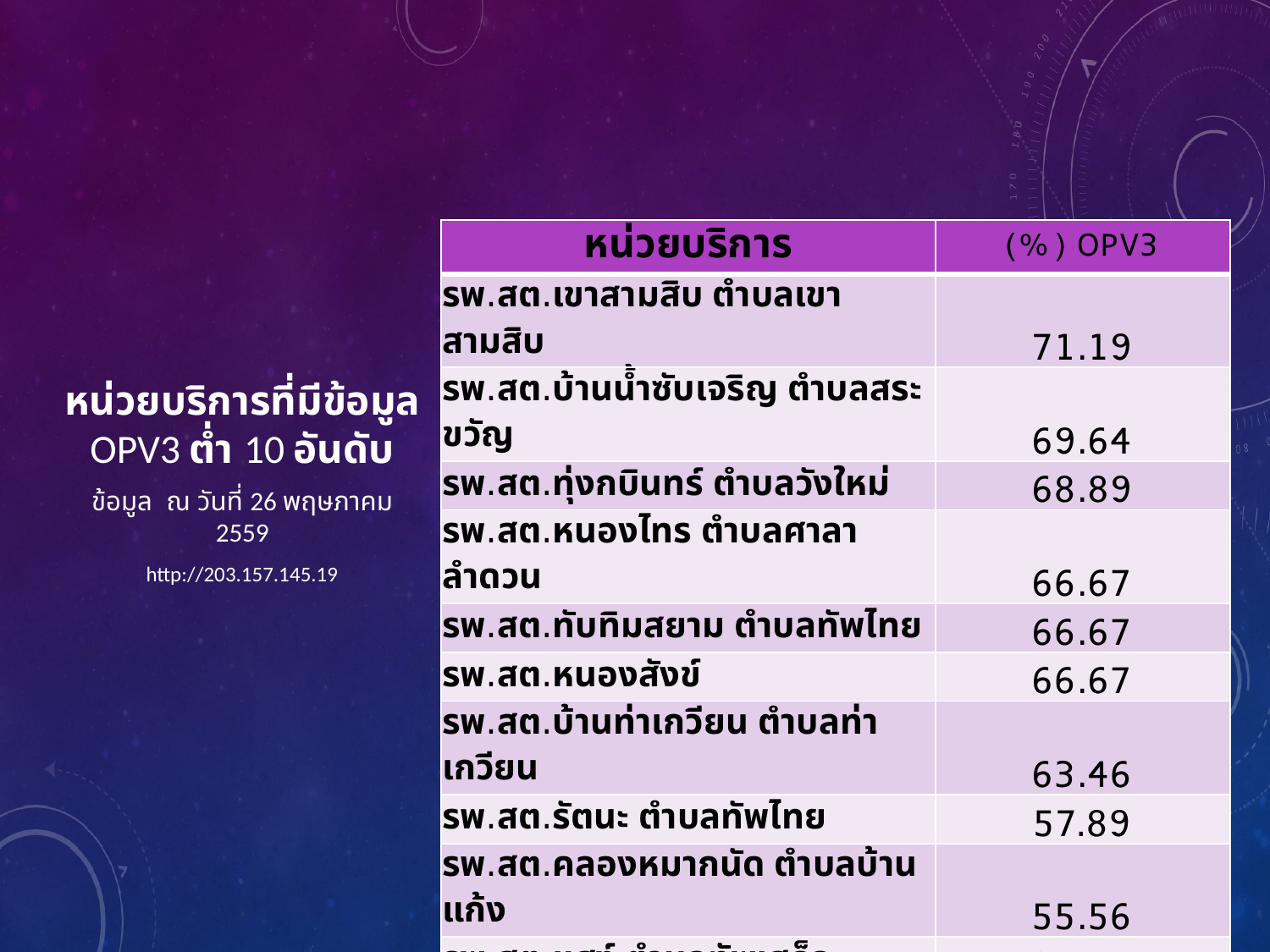

| หน่วยบริการ | (%) OPV3 |
| --- | --- |
| รพ.สต.เขาสามสิบ ตำบลเขาสามสิบ | 71.19 |
| รพ.สต.บ้านน้ำซับเจริญ ตำบลสระขวัญ | 69.64 |
| รพ.สต.ทุ่งกบินทร์ ตำบลวังใหม่ | 68.89 |
| รพ.สต.หนองไทร ตำบลศาลาลำดวน | 66.67 |
| รพ.สต.ทับทิมสยาม ตำบลทัพไทย | 66.67 |
| รพ.สต.หนองสังข์ | 66.67 |
| รพ.สต.บ้านท่าเกวียน ตำบลท่าเกวียน | 63.46 |
| รพ.สต.รัตนะ ตำบลทัพไทย | 57.89 |
| รพ.สต.คลองหมากนัด ตำบลบ้านแก้ง | 55.56 |
| รพ.สต.แสง์ ตำบลทัพเสด็จ | 35.29 |
# หน่วยบริการที่มีข้อมูล OPV3 ต่ำ 10 อันดับ
ข้อมูล  ณ วันที่ 26 พฤษภาคม 2559
http://203.157.145.19